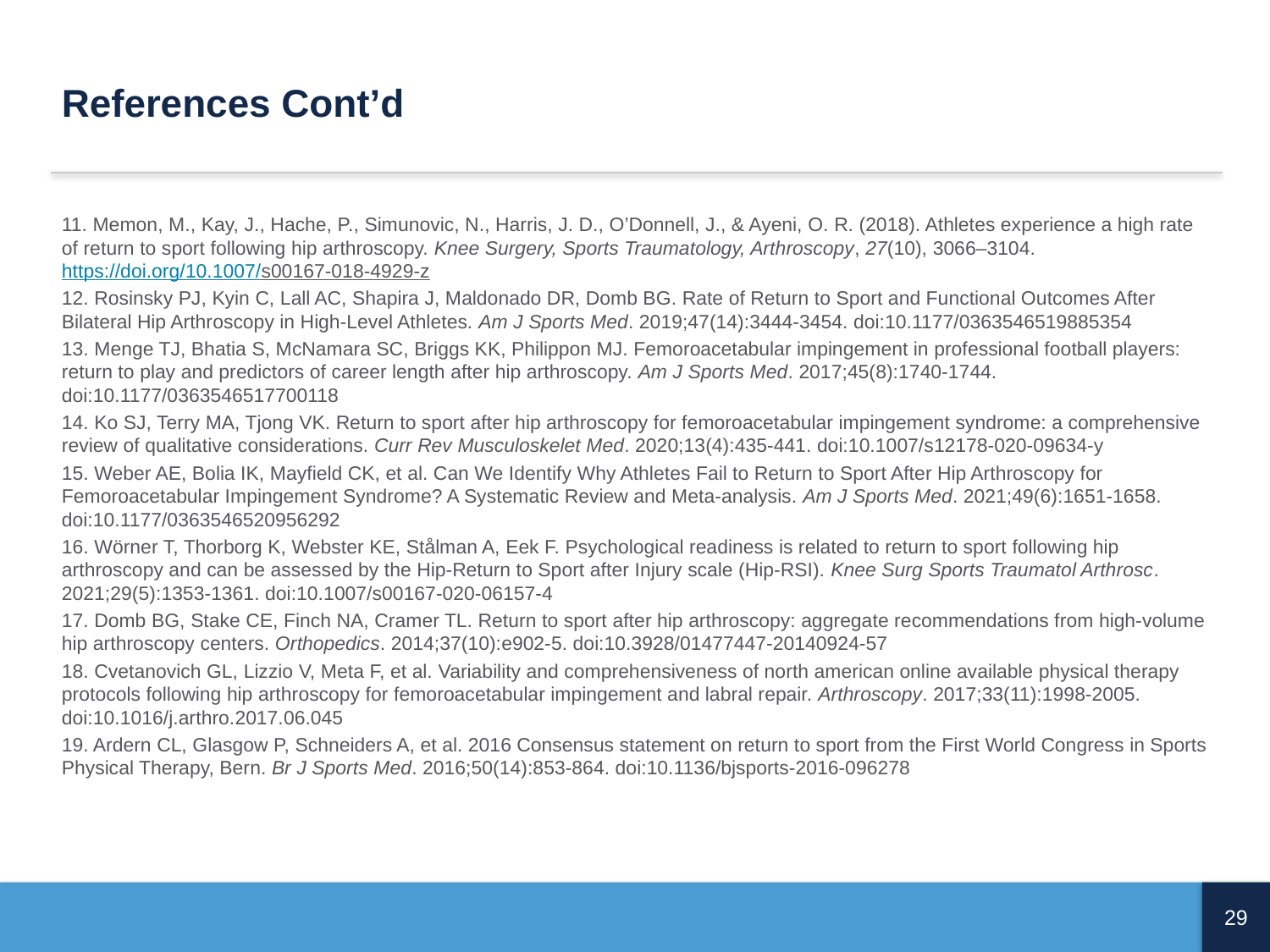

# References Cont’d
11. Memon, M., Kay, J., Hache, P., Simunovic, N., Harris, J. D., O’Donnell, J., & Ayeni, O. R. (2018). Athletes experience a high rate of return to sport following hip arthroscopy. Knee Surgery, Sports Traumatology, Arthroscopy, 27(10), 3066–3104. https://doi.org/10.1007/s00167-018-4929-z
12. Rosinsky PJ, Kyin C, Lall AC, Shapira J, Maldonado DR, Domb BG. Rate of Return to Sport and Functional Outcomes After Bilateral Hip Arthroscopy in High-Level Athletes. Am J Sports Med. 2019;47(14):3444-3454. doi:10.1177/0363546519885354
13. Menge TJ, Bhatia S, McNamara SC, Briggs KK, Philippon MJ. Femoroacetabular impingement in professional football players: return to play and predictors of career length after hip arthroscopy. Am J Sports Med. 2017;45(8):1740-1744. doi:10.1177/0363546517700118
14. Ko SJ, Terry MA, Tjong VK. Return to sport after hip arthroscopy for femoroacetabular impingement syndrome: a comprehensive review of qualitative considerations. Curr Rev Musculoskelet Med. 2020;13(4):435-441. doi:10.1007/s12178-020-09634-y
15. Weber AE, Bolia IK, Mayfield CK, et al. Can We Identify Why Athletes Fail to Return to Sport After Hip Arthroscopy for Femoroacetabular Impingement Syndrome? A Systematic Review and Meta-analysis. Am J Sports Med. 2021;49(6):1651-1658. doi:10.1177/0363546520956292
16. Wörner T, Thorborg K, Webster KE, Stålman A, Eek F. Psychological readiness is related to return to sport following hip arthroscopy and can be assessed by the Hip-Return to Sport after Injury scale (Hip-RSI). Knee Surg Sports Traumatol Arthrosc. 2021;29(5):1353-1361. doi:10.1007/s00167-020-06157-4
17. Domb BG, Stake CE, Finch NA, Cramer TL. Return to sport after hip arthroscopy: aggregate recommendations from high-volume hip arthroscopy centers. Orthopedics. 2014;37(10):e902-5. doi:10.3928/01477447-20140924-57
18. Cvetanovich GL, Lizzio V, Meta F, et al. Variability and comprehensiveness of north american online available physical therapy protocols following hip arthroscopy for femoroacetabular impingement and labral repair. Arthroscopy. 2017;33(11):1998-2005. doi:10.1016/j.arthro.2017.06.045
19. Ardern CL, Glasgow P, Schneiders A, et al. 2016 Consensus statement on return to sport from the First World Congress in Sports Physical Therapy, Bern. Br J Sports Med. 2016;50(14):853-864. doi:10.1136/bjsports-2016-096278
29